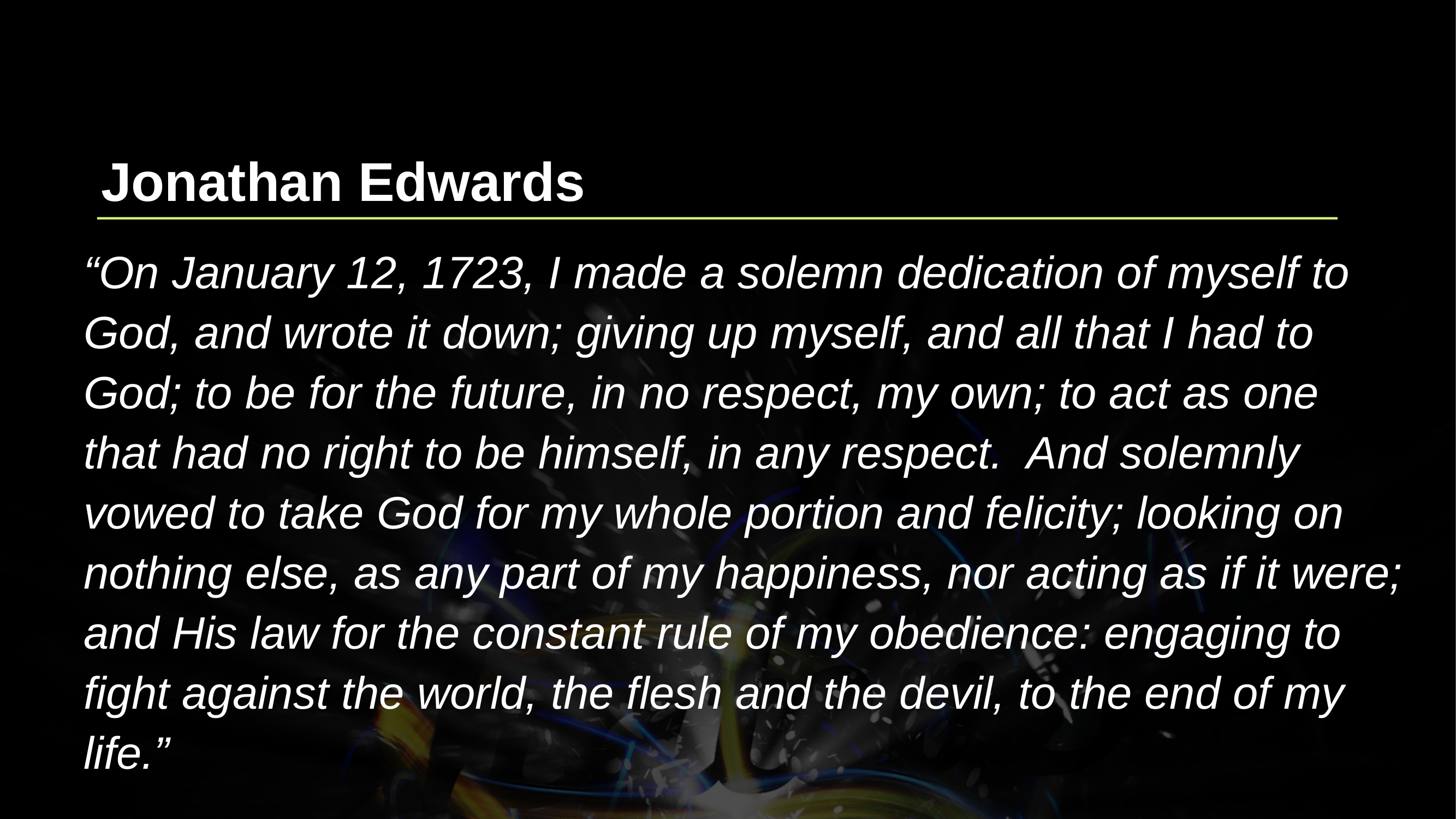

Jonathan Edwards

“On January 12, 1723, I made a solemn dedication of myself to God, and wrote it down; giving up myself, and all that I had to God; to be for the future, in no respect, my own; to act as one that had no right to be himself, in any respect.  And solemnly vowed to take God for my whole portion and felicity; looking on nothing else, as any part of my happiness, nor acting as if it were; and His law for the constant rule of my obedience: engaging to fight against the world, the flesh and the devil, to the end of my life.”